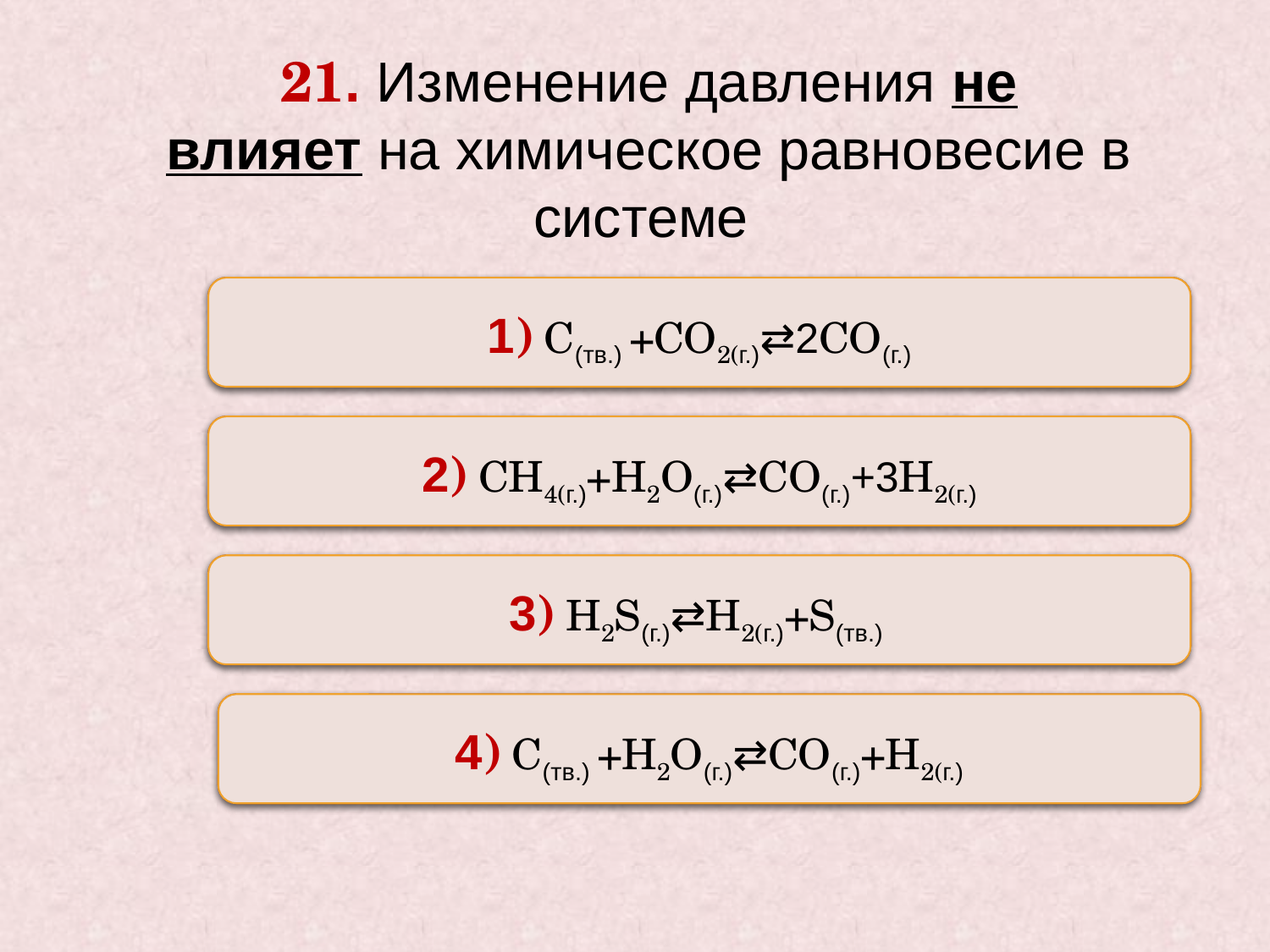

21. Изменение давления не влияет на химическое равновесие в системе

Неверно

1) C(тв.) +CO2(г.)⇄2CO(г.)
Неверно

2) CH4(г.)+H2O(г.)⇄CO(г.)+3H2(г.)
Верно

3) H2S(г.)⇄H2(г.)+S(тв.)
Неверно

4) C(тв.) +H2O(г.)⇄CO(г.)+H2(г.)